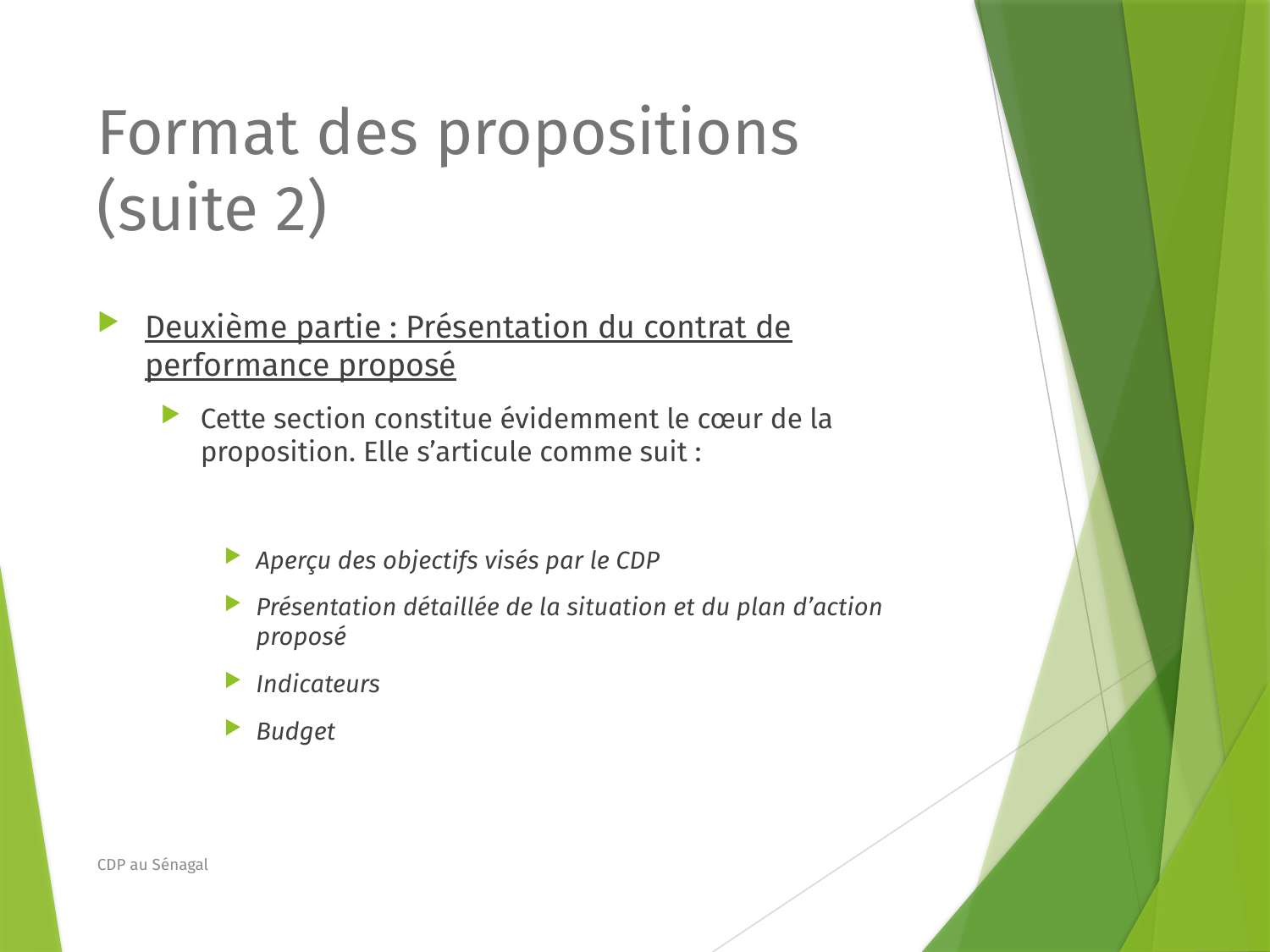

# Format des propositions (suite 2)
Deuxième partie : Présentation du contrat de performance proposé
Cette section constitue évidemment le cœur de la proposition. Elle s’articule comme suit :

Aperçu des objectifs visés par le CDP
Présentation détaillée de la situation et du plan d’action proposé
Indicateurs
Budget

CDP au Sénagal